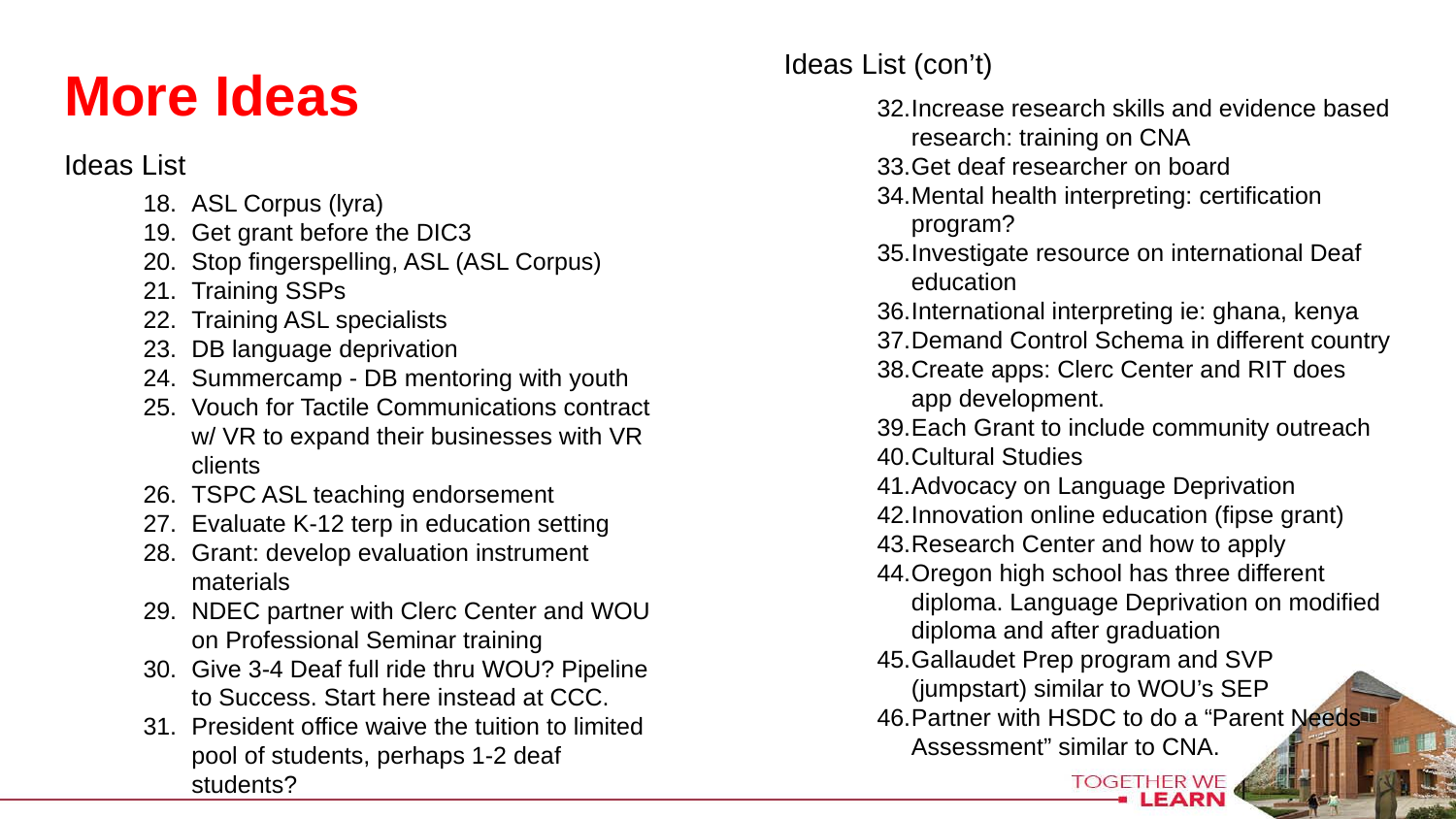

Ideas List (con’t)
Increase research skills and evidence based research: training on CNA
Get deaf researcher on board
Mental health interpreting: certification program?
Investigate resource on international Deaf education
International interpreting ie: ghana, kenya
Demand Control Schema in different country
Create apps: Clerc Center and RIT does app development.
Each Grant to include community outreach
Cultural Studies
Advocacy on Language Deprivation
Innovation online education (fipse grant)
Research Center and how to apply
Oregon high school has three different diploma. Language Deprivation on modified diploma and after graduation
Gallaudet Prep program and SVP (jumpstart) similar to WOU’s SEP
Partner with HSDC to do a “Parent Needs Assessment” similar to CNA.
# More Ideas
Ideas List
ASL Corpus (lyra)
Get grant before the DIC3
Stop fingerspelling, ASL (ASL Corpus)
Training SSPs
Training ASL specialists
DB language deprivation
Summercamp - DB mentoring with youth
Vouch for Tactile Communications contract w/ VR to expand their businesses with VR clients
TSPC ASL teaching endorsement
Evaluate K-12 terp in education setting
Grant: develop evaluation instrument materials
NDEC partner with Clerc Center and WOU on Professional Seminar training
Give 3-4 Deaf full ride thru WOU? Pipeline to Success. Start here instead at CCC.
President office waive the tuition to limited pool of students, perhaps 1-2 deaf students?